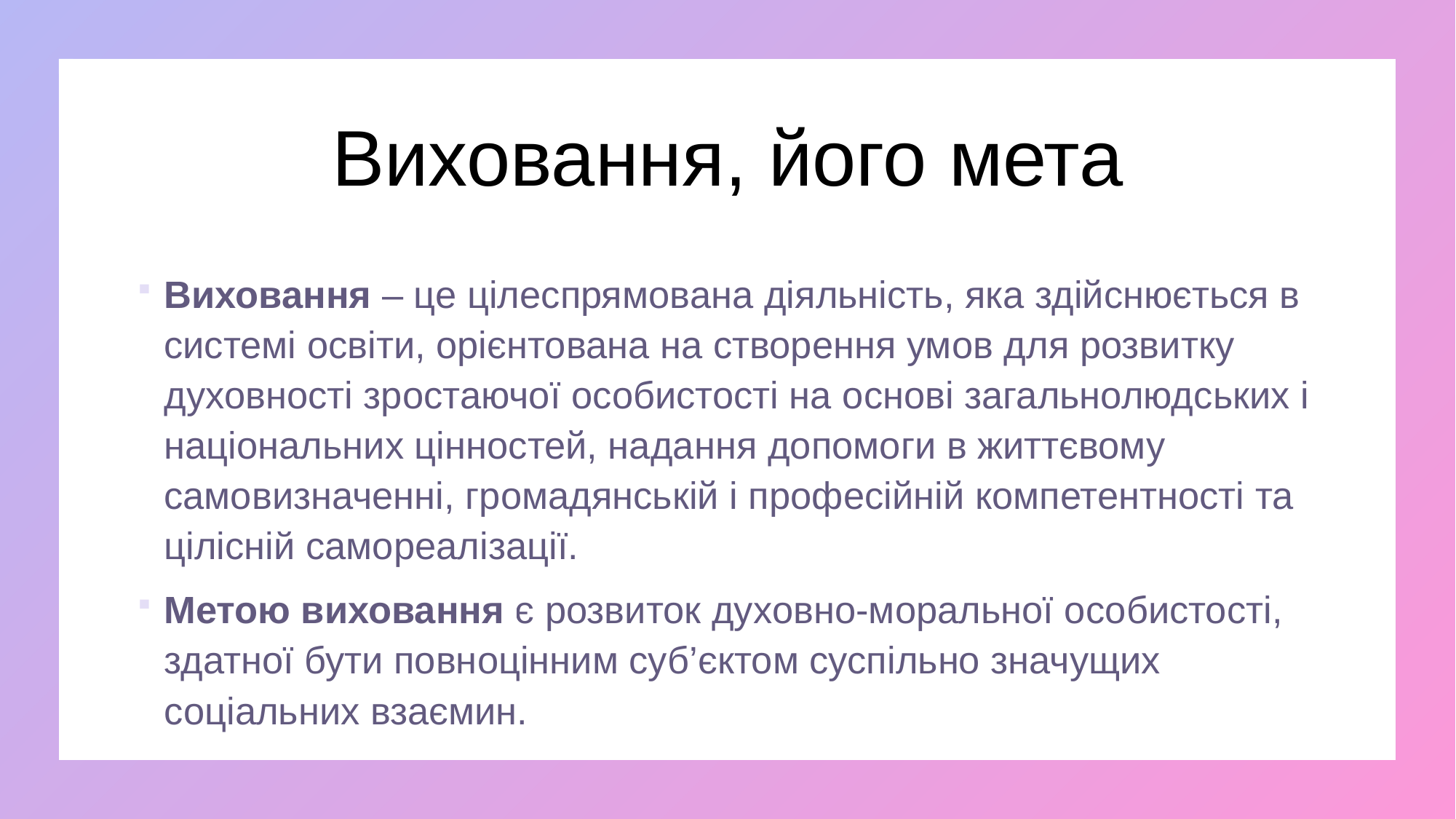

# Виховання, його мета
Виховання – це цілеспрямована діяльність, яка здійснюється в системі освіти, орієнтована на створення умов для розвитку духовності зростаючої особистості на основі загальнолюдських і національних цінностей, надання допомоги в життєвому самовизначенні, громадянській і професійній компетентності та цілісній самореалізації.
Метою виховання є розвиток духовно-моральної особистості, здатної бути повноцінним суб’єктом суспільно значущих соціальних взаємин.